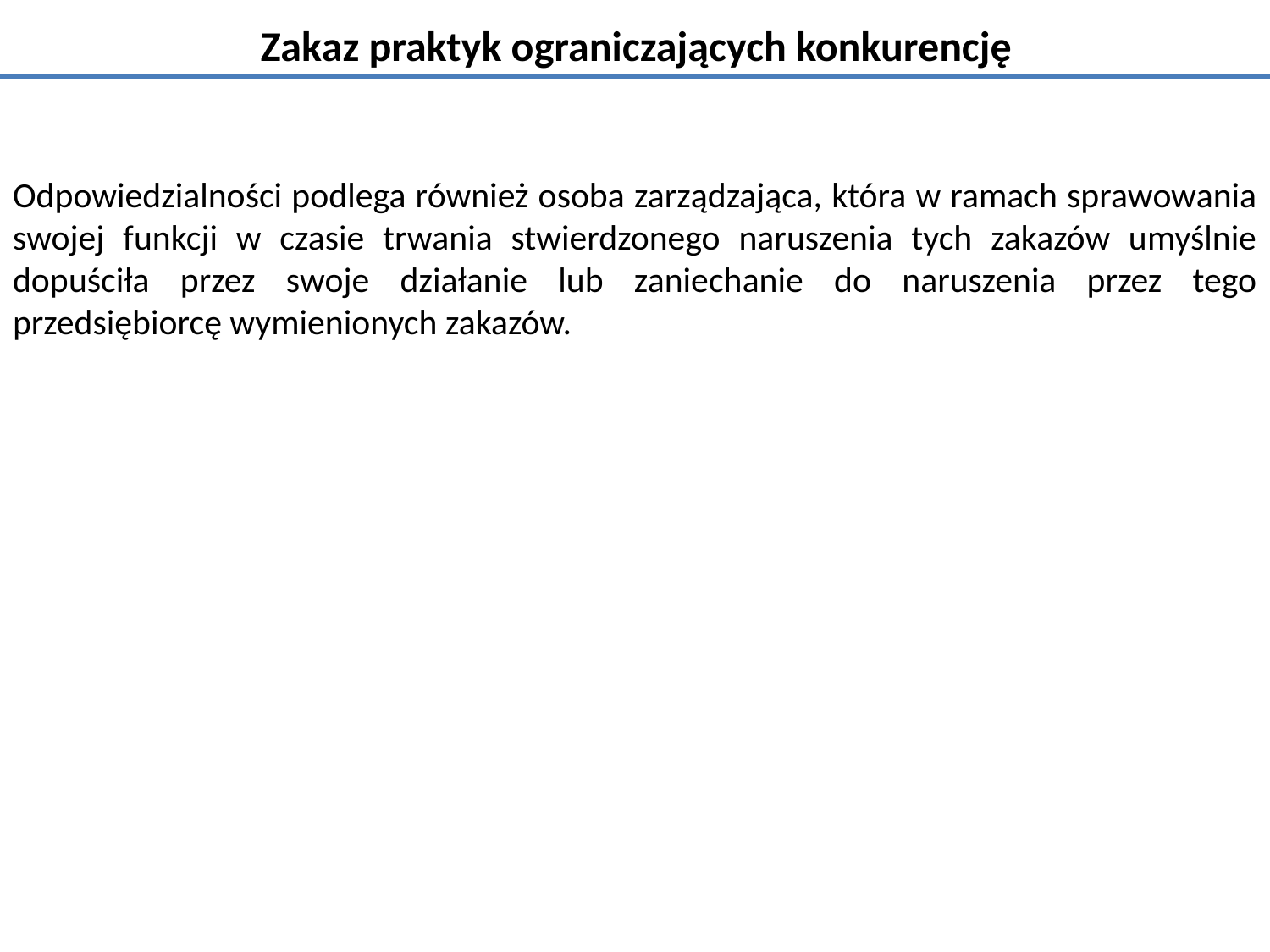

# Zakaz praktyk ograniczających konkurencję

Odpowiedzialności podlega również osoba zarządzająca, która w ramach sprawowania swojej funkcji w czasie trwania stwierdzonego naruszenia tych zakazów umyślnie dopuściła przez swoje działanie lub zaniechanie do naruszenia przez tego przedsiębiorcę wymienionych zakazów.